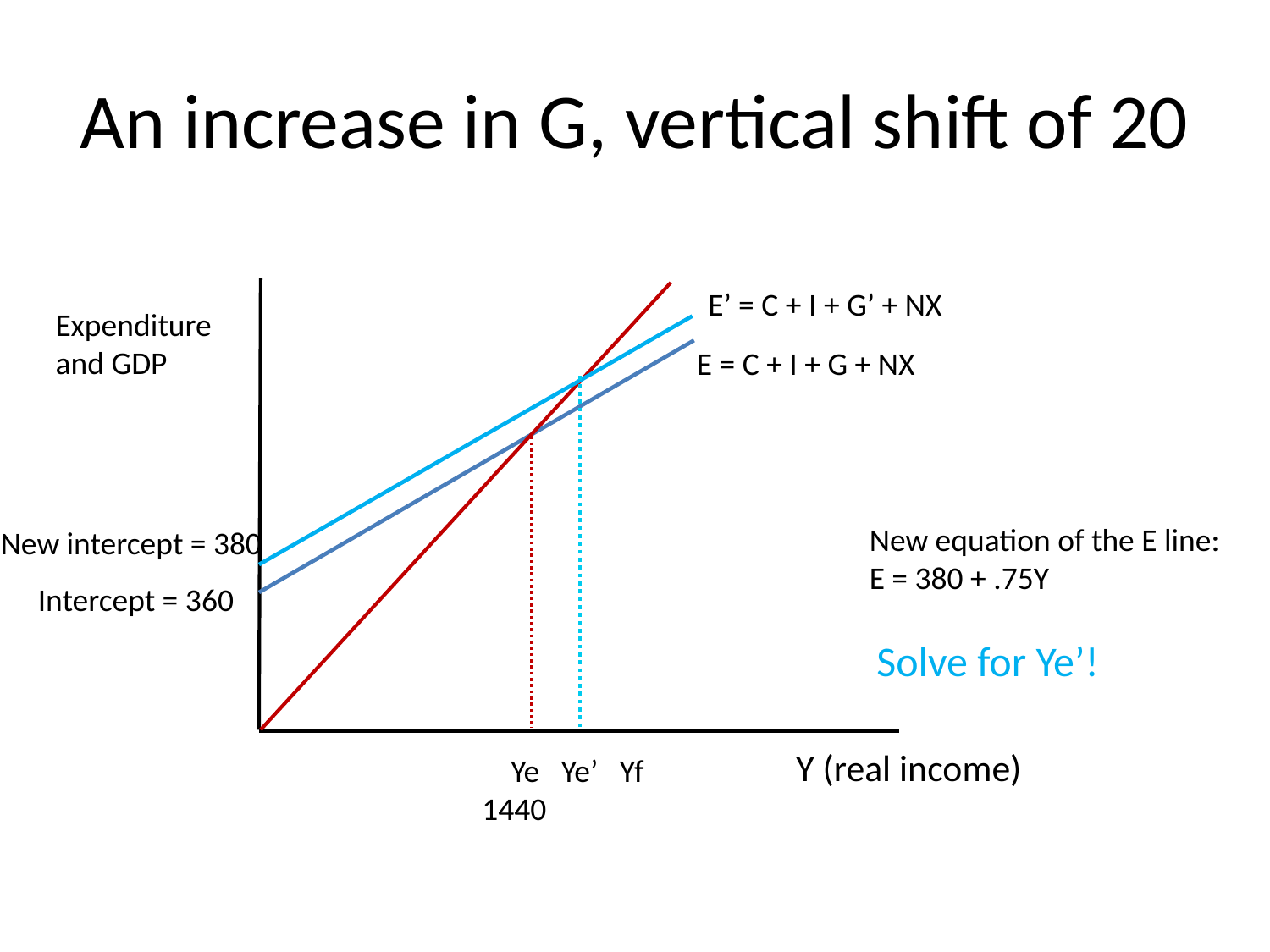

# An increase in G, vertical shift of 20
E’ = C + I + G’ + NX
Expenditure
and GDP
E = C + I + G + NX
New equation of the E line:
E = 380 + .75Y

 Solve for Ye’!
New intercept = 380
Intercept = 360
Y (real income)
        Ye   Ye’   Yf
    1440